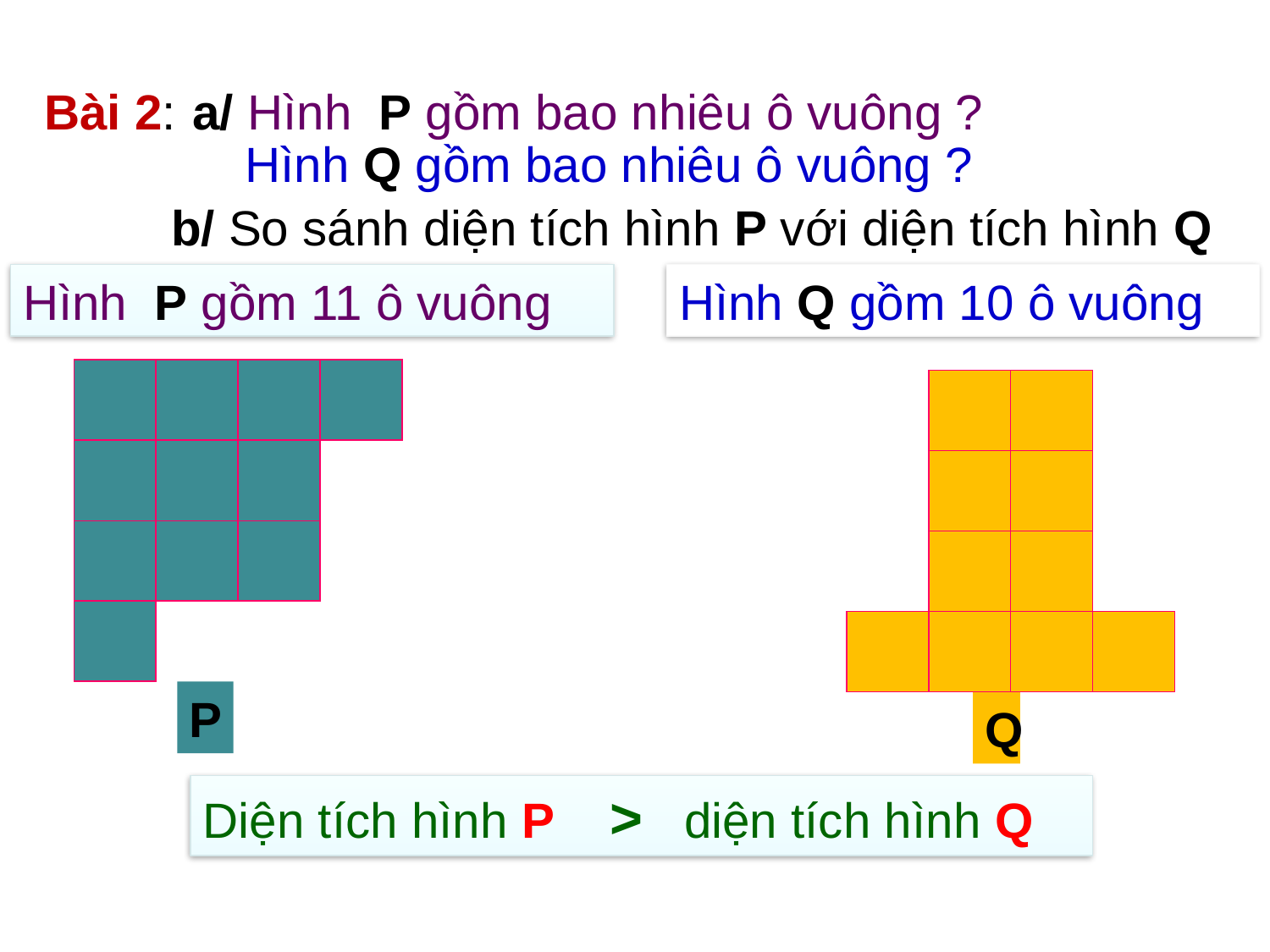

Bài 2:
a/ Hình  P gồm bao nhiêu ô vuông ?
Hình Q gồm bao nhiêu ô vuông ?
b/ So sánh diện tích hình P với diện tích hình Q
Hình  P gồm 11 ô vuông
Hình Q gồm 10 ô vuông

P

Q
Diện tích hình P    >   diện tích hình Q